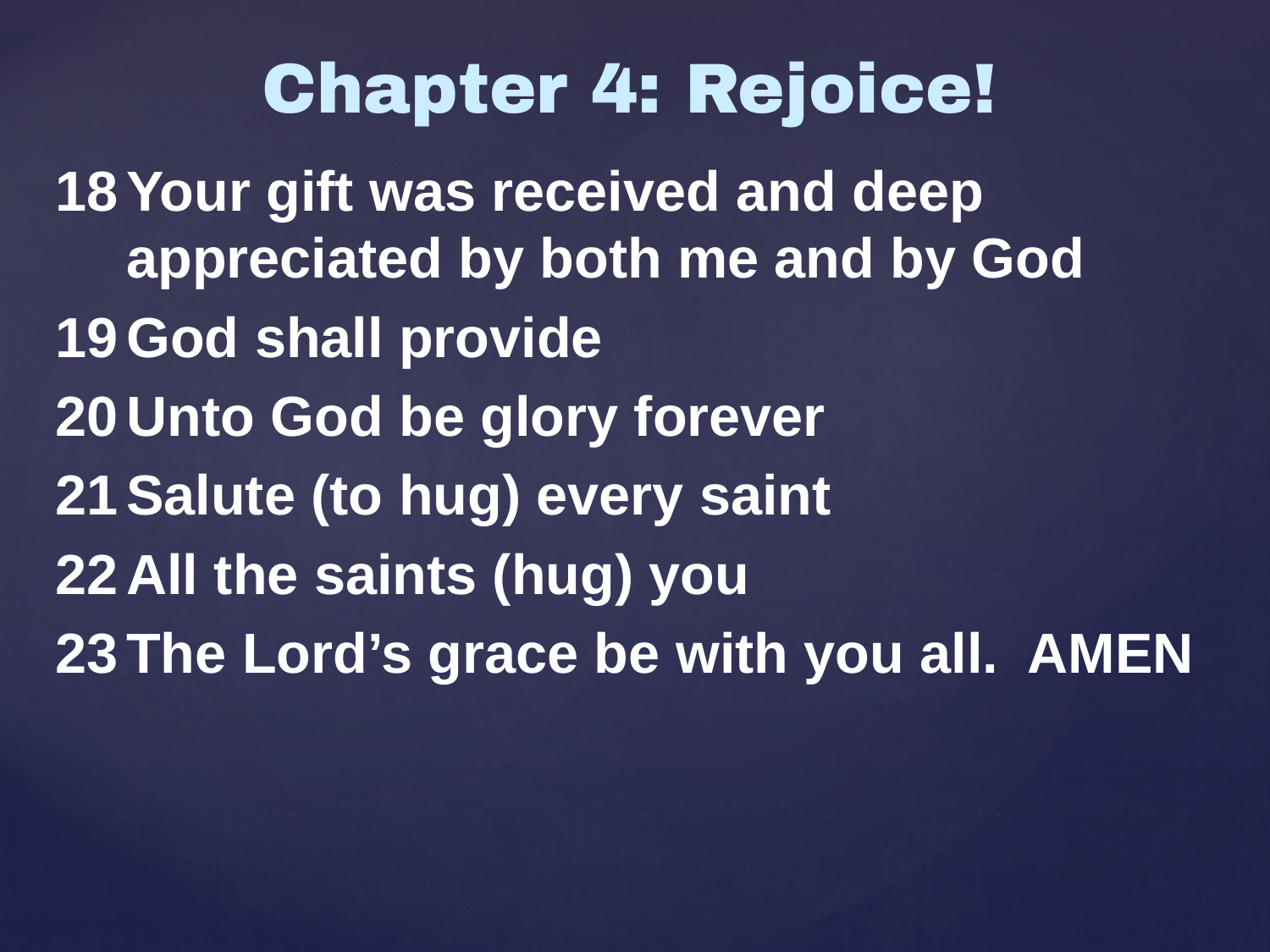

Chapter 4: Rejoice!
Your gift was received and deep appreciated by both me and by God
God shall provide
Unto God be glory forever
Salute (to hug) every saint
All the saints (hug) you
The Lord’s grace be with you all.  AMEN